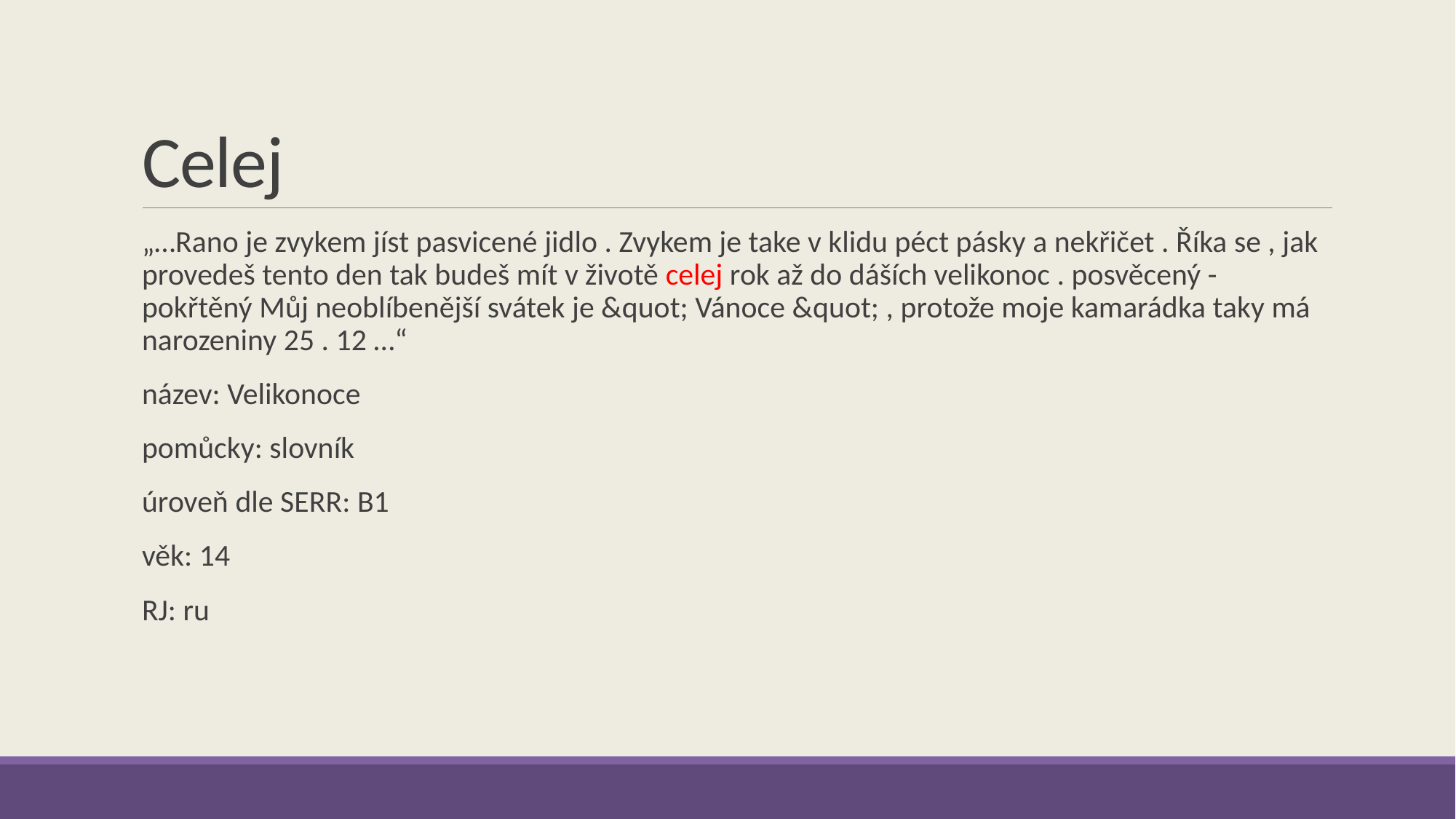

# Celej
„…Rano je zvykem jíst pasvicené jidlo . Zvykem je take v klidu péct pásky a nekřičet . Říka se , jak provedeš tento den tak budeš mít v životě celej rok až do dáších velikonoc . posvěcený - pokřtěný Můj neoblíbenější svátek je &quot; Vánoce &quot; , protože moje kamarádka taky má narozeniny 25 . 12 …“
název: Velikonoce
pomůcky: slovník
úroveň dle SERR: B1
věk: 14
RJ: ru